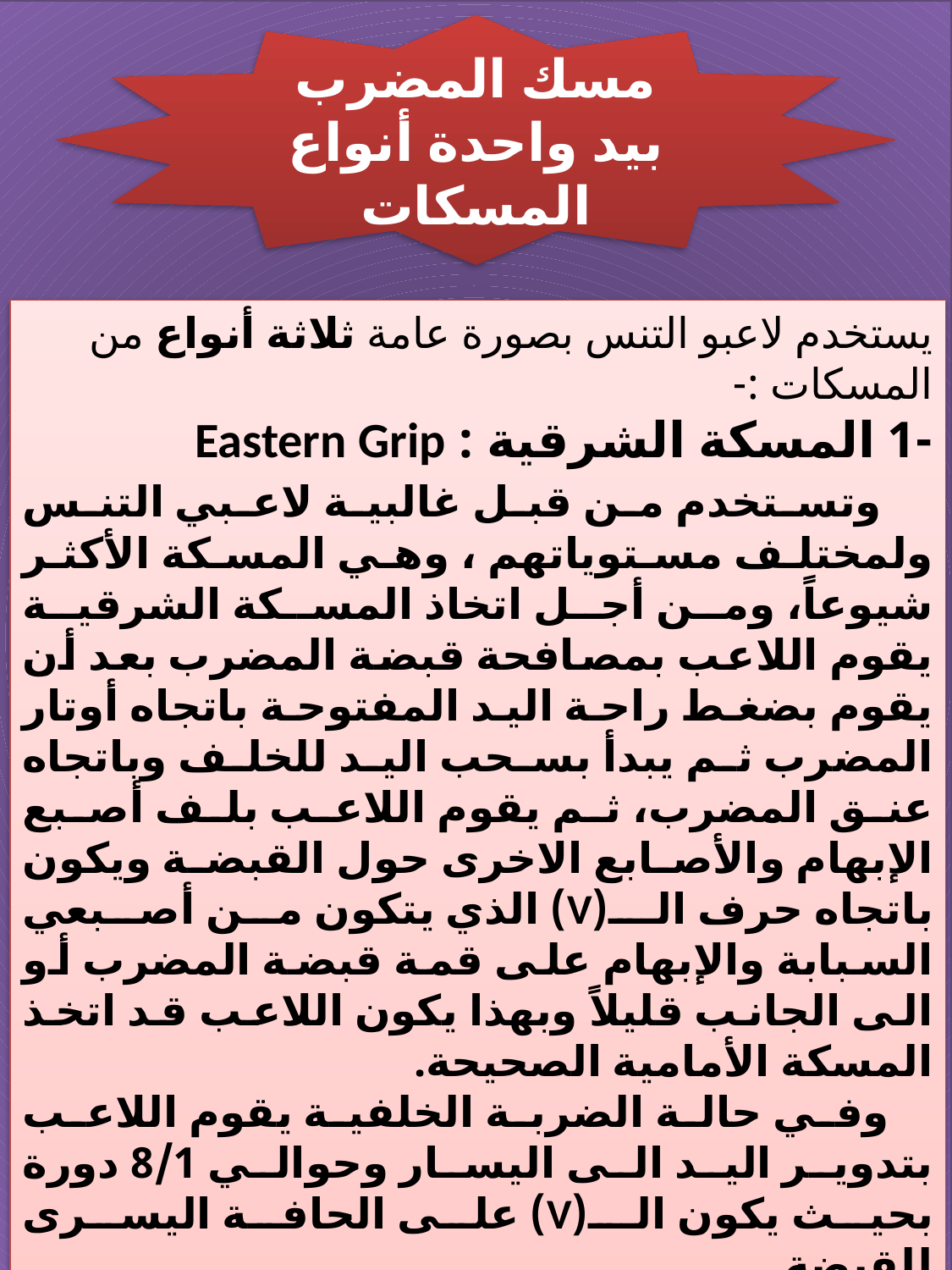

مسك المضرب بيد واحدة أنواع المسكات
يستخدم لاعبو التنس بصورة عامة ثلاثة أنواع من المسكات :-
-1 المسكة الشرقية : Eastern Grip
    وتستخدم من قبل غالبية لاعبي التنس ولمختلف مستوياتهم ، وهي المسكة الأكثر شيوعاً، ومن أجل اتخاذ المسكة الشرقية يقوم اللاعب بمصافحة قبضة المضرب بعد أن يقوم بضغط راحة اليد المفتوحة باتجاه أوتار المضرب ثم يبدأ بسحب اليد للخلف وباتجاه عنق المضرب، ثم يقوم اللاعب بلف أصبع الإبهام والأصابع الاخرى حول القبضة ويكون باتجاه حرف الـ(V) الذي يتكون من أصبعي السبابة والإبهام على قمة قبضة المضرب أو الى الجانب قليلاً وبهذا يكون اللاعب قد اتخذ المسكة الأمامية الصحيحة.
    وفي حالة الضربة الخلفية يقوم اللاعب بتدوير اليد الى اليسار وحوالي 8/1 دورة بحيث يكون الـ(V) على الحافة اليسرى للقبضة.
    ومما يميز هذه المسكة ان اتجاه المضرب يكون عمودياً على الأرض عند أداء الضربة الأرضية الأمامية. ومن مساوئها أنها لا يمكن استخدامها في جميع أنواع الضربات.
    والمسكة الشرقية عموماً توفر الشعور الجيد بقوة المسكة وتستخدم في كافة أنواع الملاعب، إذ توفر ثبات الأداء والتوقيت الجيد عند ضرب الكرة.